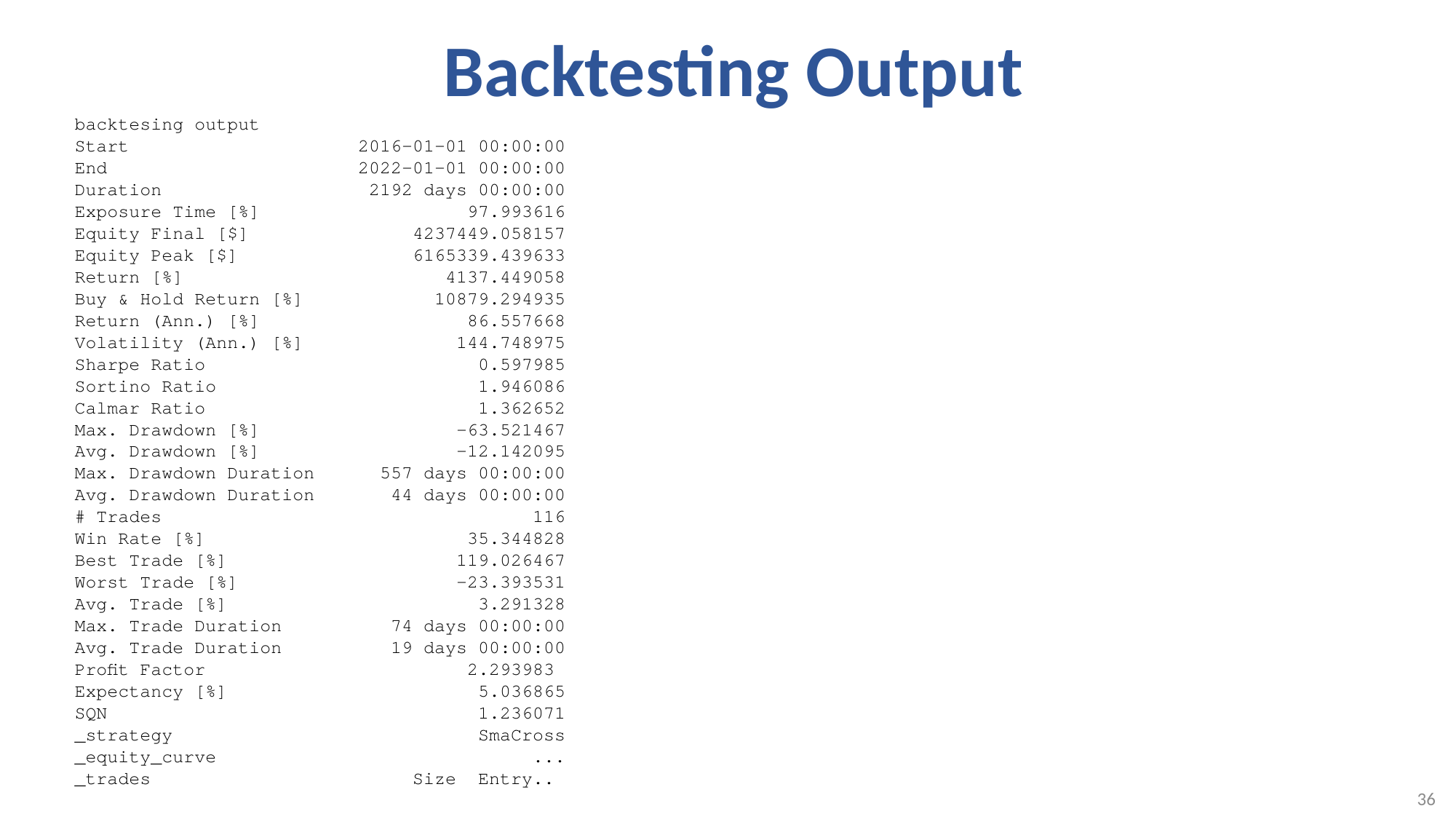

# Backtesting Output
backtesing output
Start                     2016-01-01 00:00:00
End                       2022-01-01 00:00:00
Duration                   2192 days 00:00:00
Exposure Time [%]                   97.993616
Equity Final [$]               4237449.058157
Equity Peak [$]                6165339.439633
Return [%]                        4137.449058
Buy & Hold Return [%]            10879.294935
Return (Ann.) [%]                   86.557668
Volatility (Ann.) [%]              144.748975
Sharpe Ratio                         0.597985
Sortino Ratio                        1.946086
Calmar Ratio                         1.362652
Max. Drawdown [%]                  -63.521467
Avg. Drawdown [%]                  -12.142095
Max. Drawdown Duration      557 days 00:00:00
Avg. Drawdown Duration       44 days 00:00:00
# Trades                                  116
Win Rate [%]                        35.344828
Best Trade [%]                     119.026467
Worst Trade [%]                    -23.393531
Avg. Trade [%]                       3.291328
Max. Trade Duration          74 days 00:00:00
Avg. Trade Duration          19 days 00:00:00
Profit Factor                        2.293983
Expectancy [%]                       5.036865
SQN                                  1.236071
_strategy                            SmaCross
_equity_curve                             ...
_trades                        Size  Entry..
36